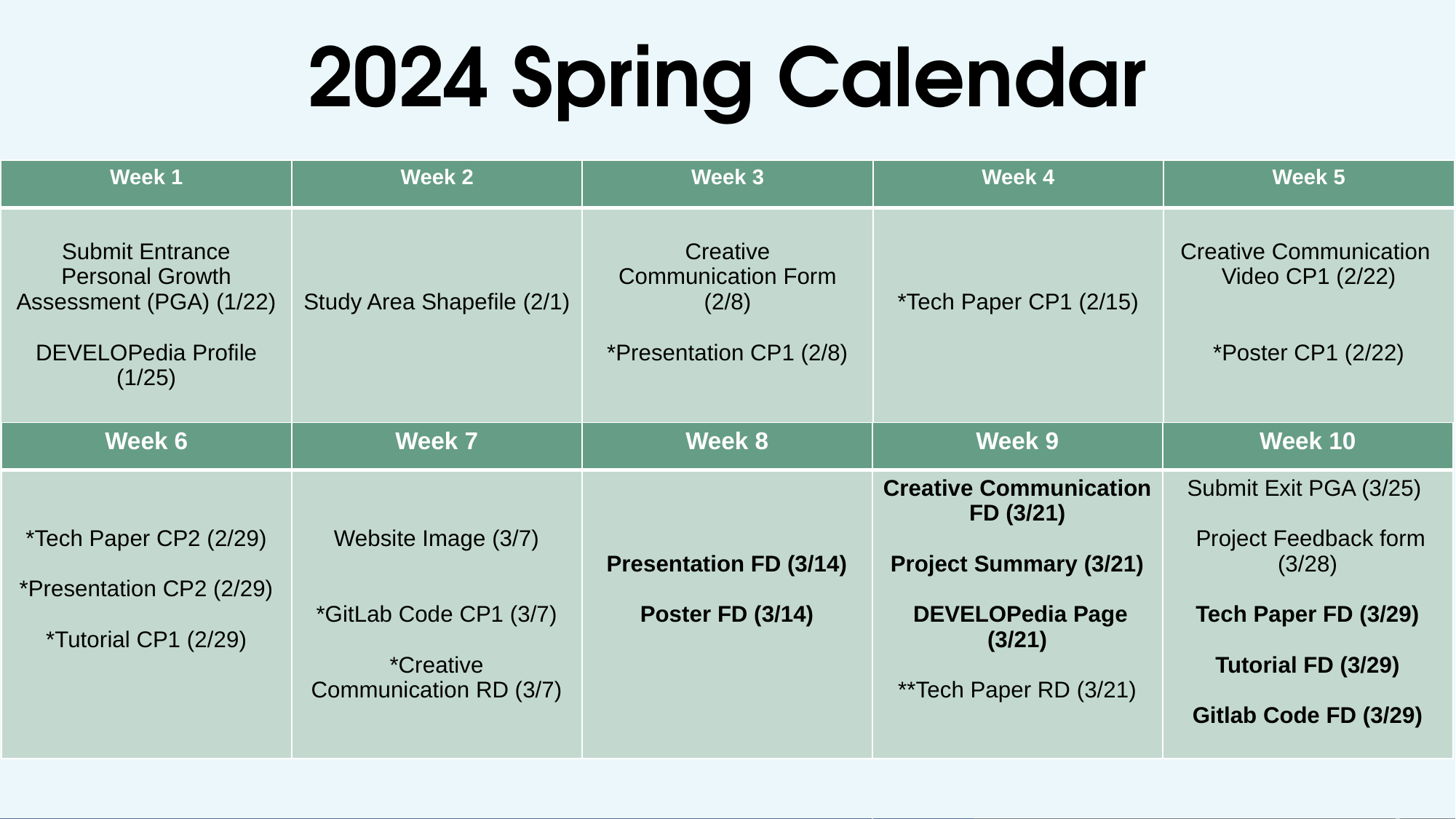

# 2024 Spring Calendar
| Week 1 | Week 2 | Week 3 | Week 4 | Week 5 |
| --- | --- | --- | --- | --- |
| Submit Entrance Personal Growth Assessment (PGA) (1/22) DEVELOPedia Profile (1/25) | Study Area Shapefile (2/1) | Creative Communication Form (2/8) \*Presentation CP1 (2/8) | \*Tech Paper CP1 (2/15) | Creative Communication  Video CP1 (2/22) \*Poster CP1 (2/22) |
| Week 6 | Week 7 | Week 8 | Week 9 | Week 10 |
| --- | --- | --- | --- | --- |
| \*Tech Paper CP2 (2/29) \*Presentation CP2 (2/29) \*Tutorial CP1 (2/29) | Website Image (3/7) \*GitLab Code CP1 (3/7) \*Creative Communication RD (3/7) | Presentation FD (3/14) Poster FD (3/14) | Creative Communication FD (3/21) Project Summary (3/21)  DEVELOPedia Page (3/21) \*\*Tech Paper RD (3/21) | Submit Exit PGA (3/25)   Project Feedback form (3/28) Tech Paper FD (3/29) Tutorial FD (3/29) Gitlab Code FD (3/29) |